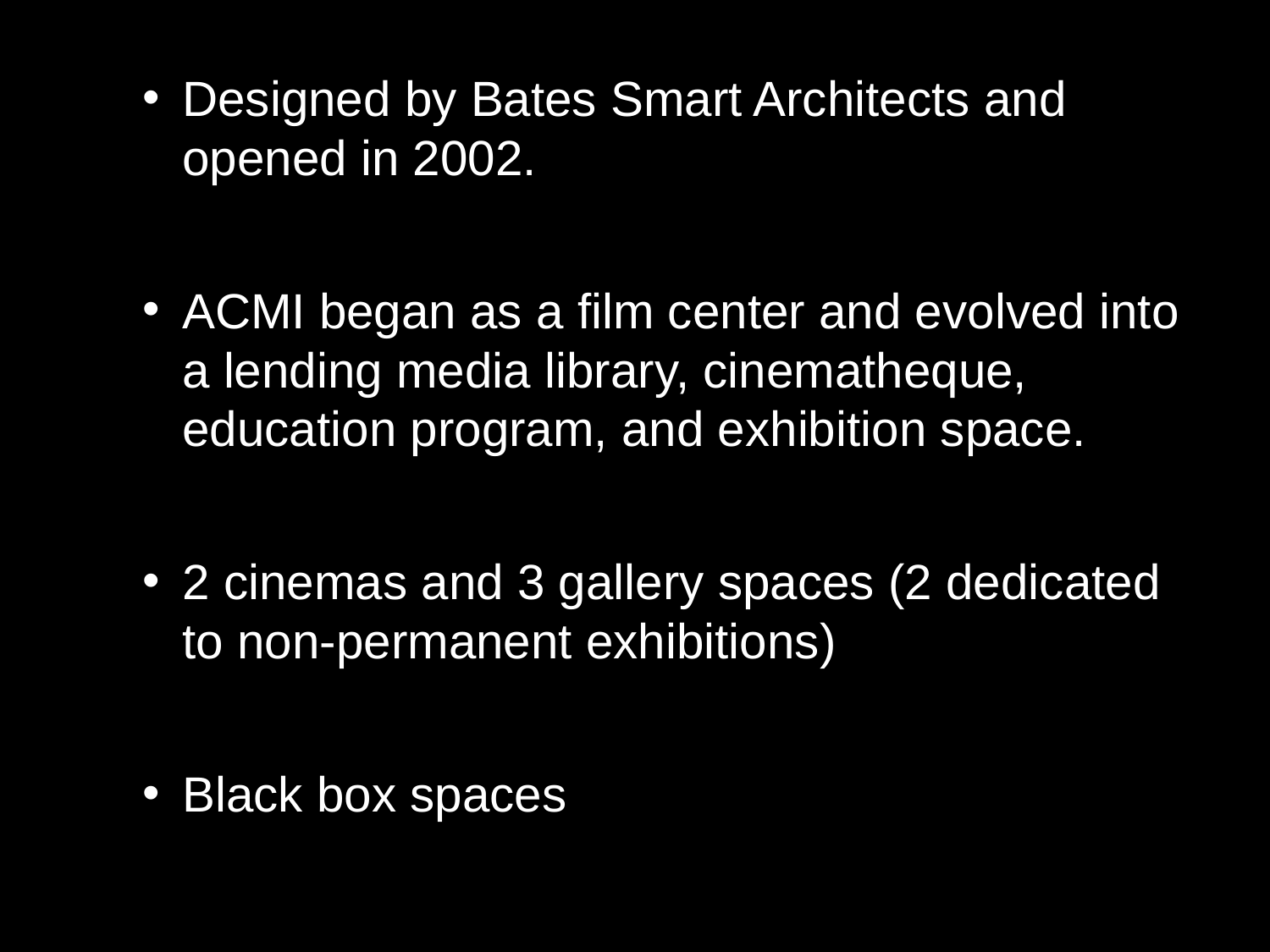

Designed by Bates Smart Architects and opened in 2002.

ACMI began as a film center and evolved into a lending media library, cinematheque, education program, and exhibition space.

2 cinemas and 3 gallery spaces (2 dedicated to non-permanent exhibitions)

Black box spaces